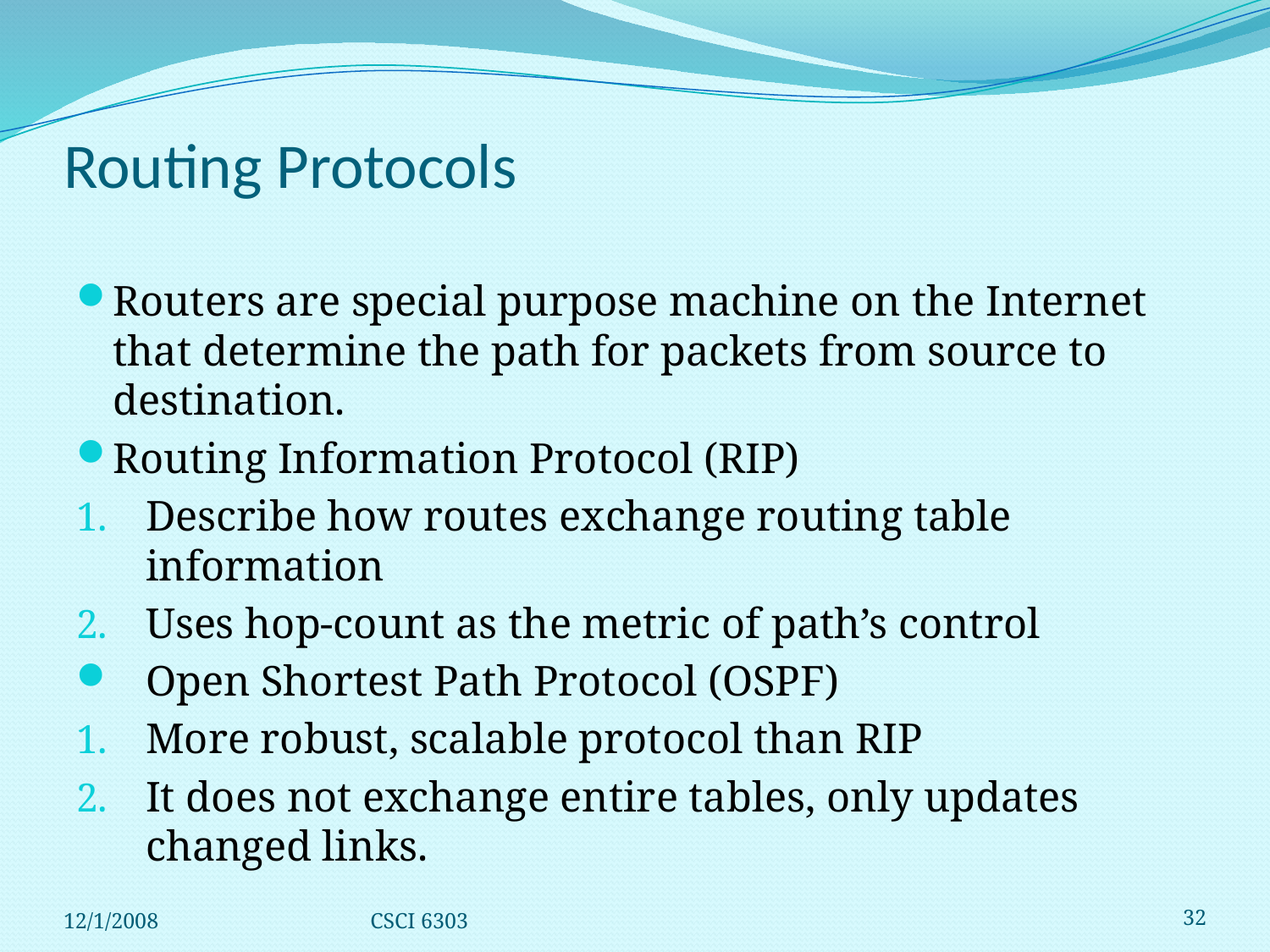

# Routing Protocols
Routers are special purpose machine on the Internet that determine the path for packets from source to destination.
Routing Information Protocol (RIP)
Describe how routes exchange routing table information
Uses hop-count as the metric of path’s control
Open Shortest Path Protocol (OSPF)
More robust, scalable protocol than RIP
It does not exchange entire tables, only updates changed links.

12/1/2008
CSCI 6303
32